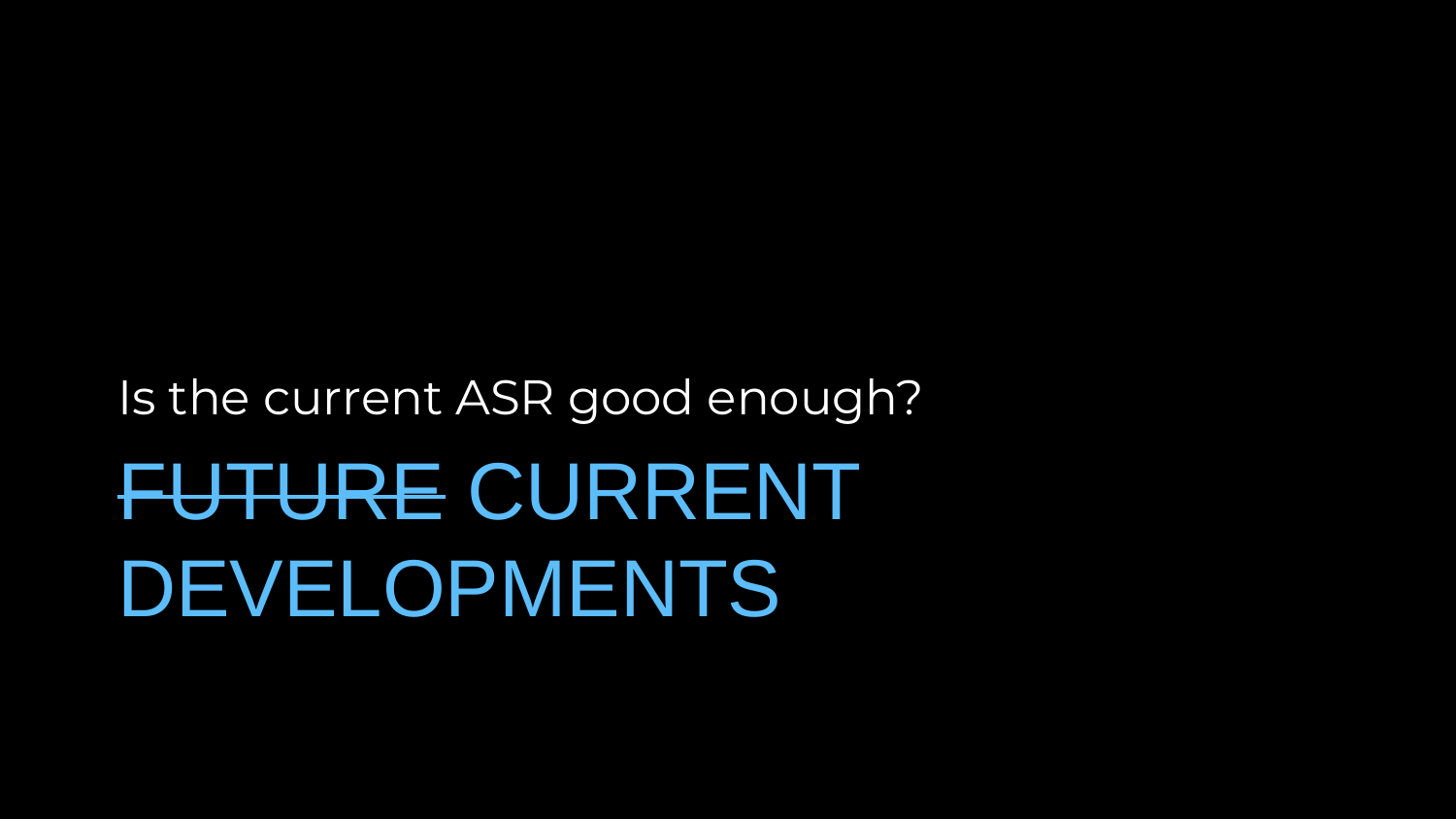

Is the current ASR good enough?
# Future Current developments